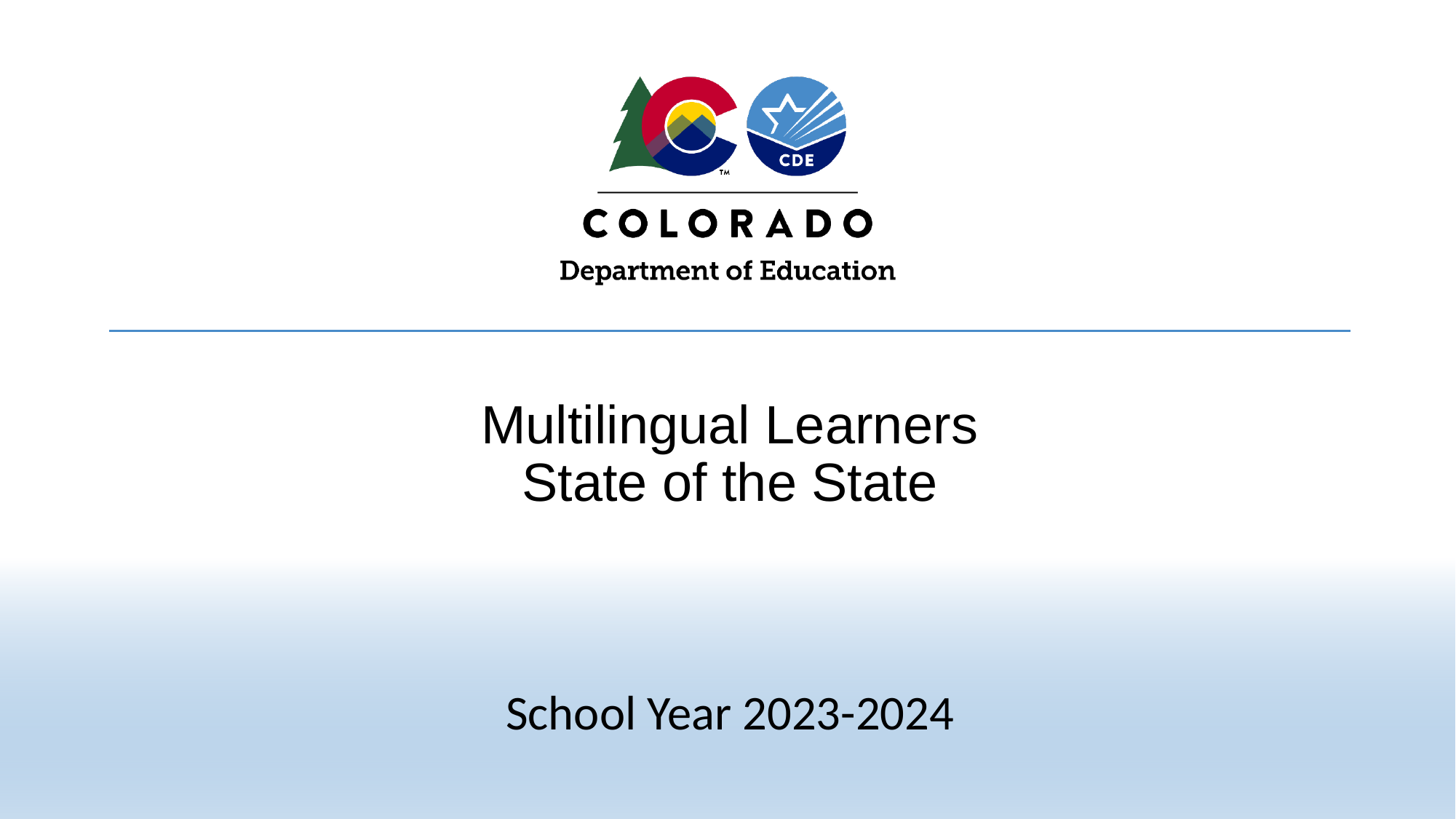

# Multilingual Learners State of the State
School Year 2023-2024